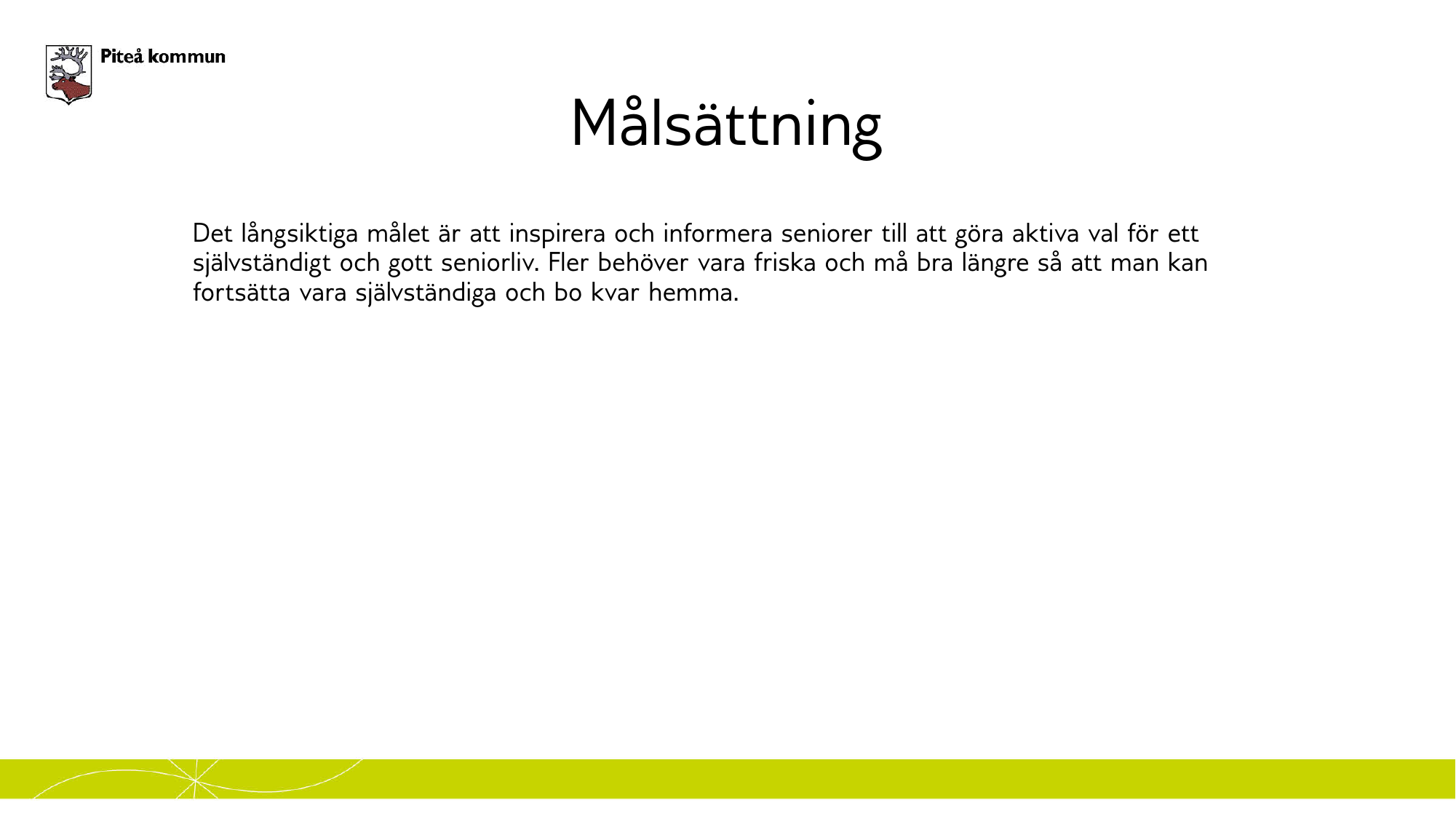

# Målsättning

Det långsiktiga målet är att inspirera och informera seniorer till att göra aktiva val för ett självständigt och gott seniorliv. Fler behöver vara friska och må bra längre så att man kan fortsätta vara självständiga och bo kvar hemma.